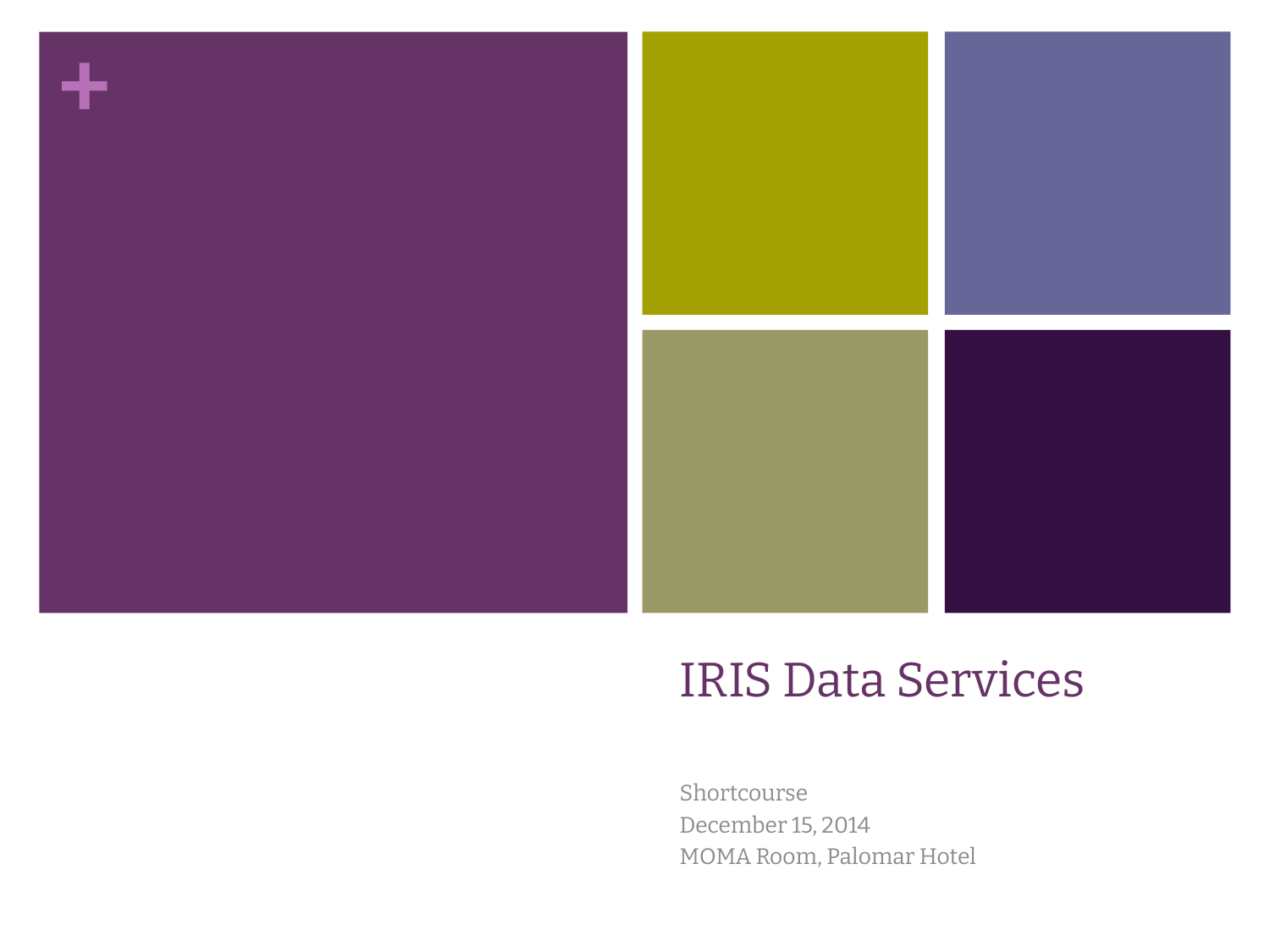

# IRIS Data Services
Shortcourse
December 15, 2014
MOMA Room, Palomar Hotel